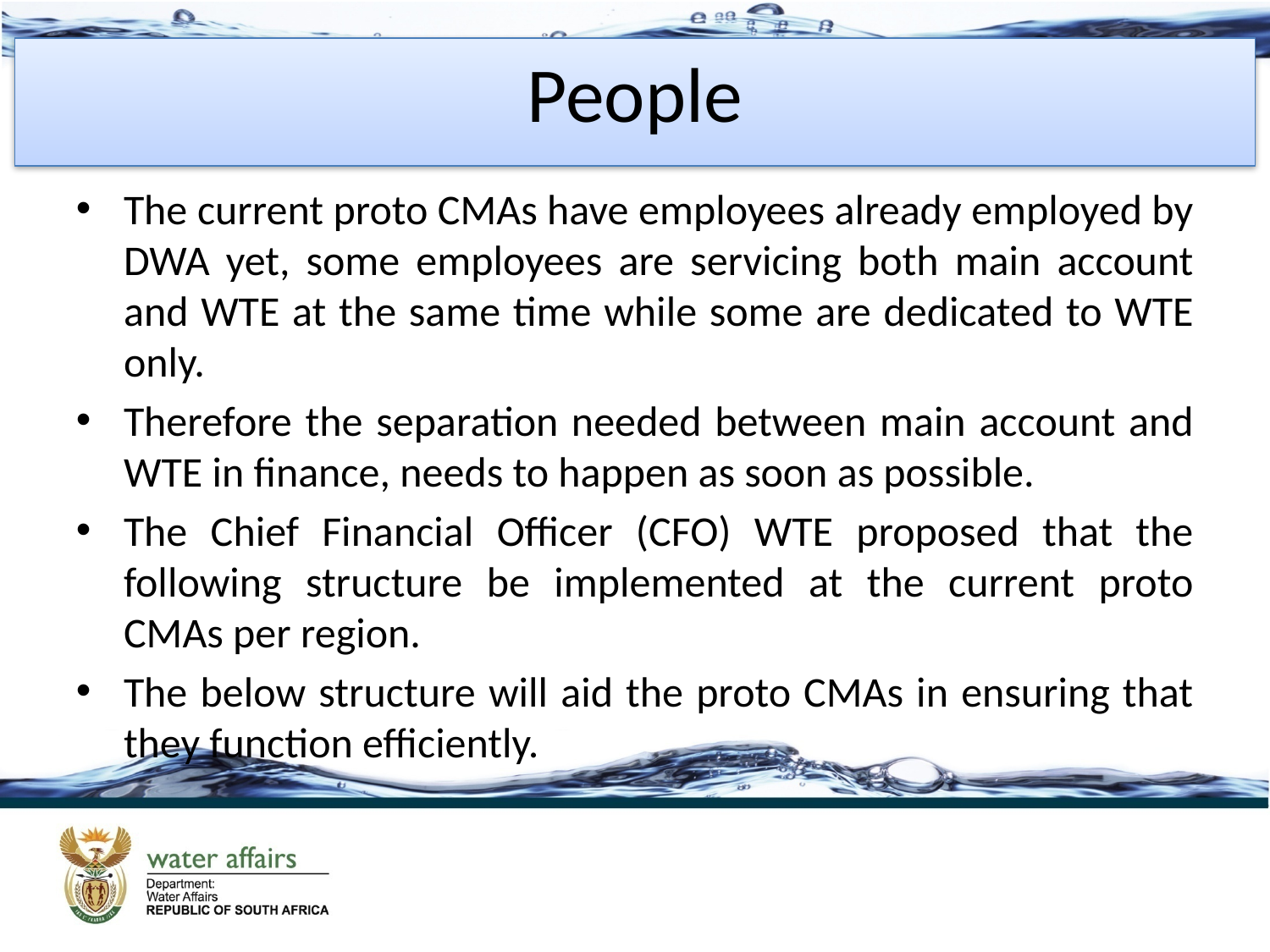

People
The current proto CMAs have employees already employed by DWA yet, some employees are servicing both main account and WTE at the same time while some are dedicated to WTE only.
Therefore the separation needed between main account and WTE in finance, needs to happen as soon as possible.
The Chief Financial Officer (CFO) WTE proposed that the following structure be implemented at the current proto CMAs per region.
The below structure will aid the proto CMAs in ensuring that they function efficiently.